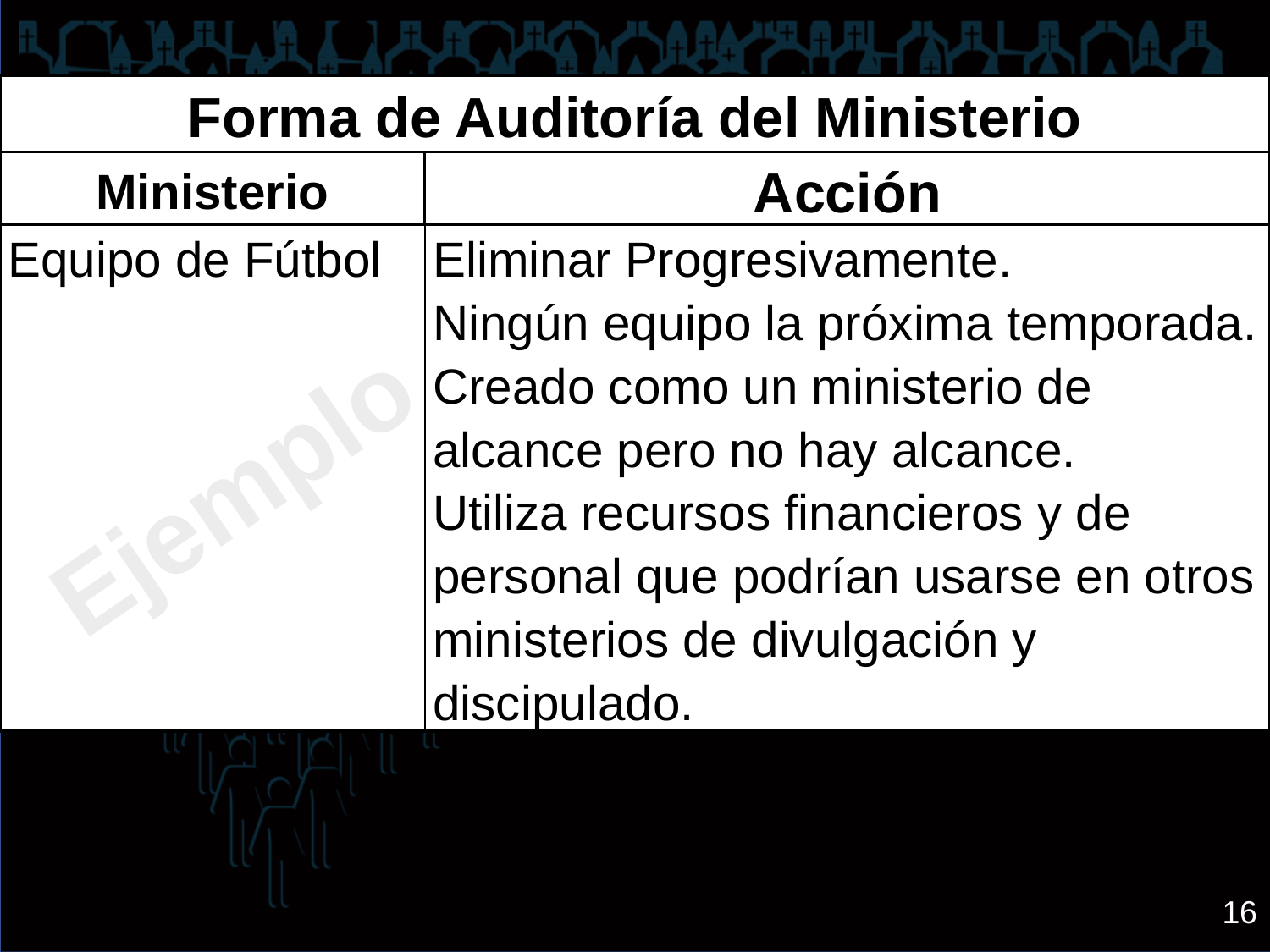

| Forma de Auditoría del Ministerio |  |
| --- | --- |
| Ministerio | Acción |
| Equipo de Fútbol | Eliminar Progresivamente. Ningún equipo la próxima temporada. Creado como un ministerio de alcance pero no hay alcance. Utiliza recursos financieros y de personal que podrían usarse en otros ministerios de divulgación y discipulado. |
Ejemplo

16